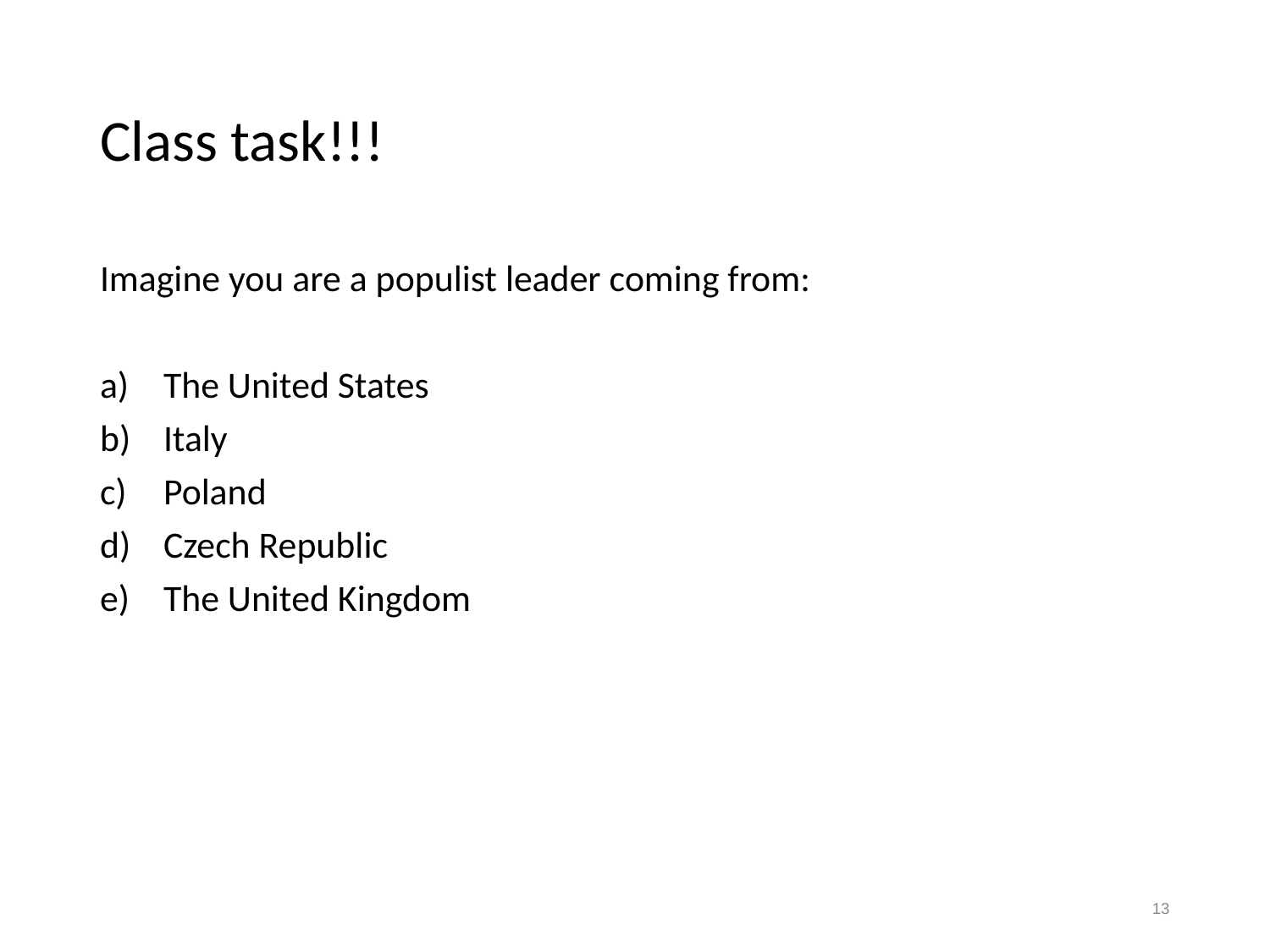

# Class task!!!
Imagine you are a populist leader coming from:

The United States
Italy
Poland
Czech Republic
The United Kingdom
13